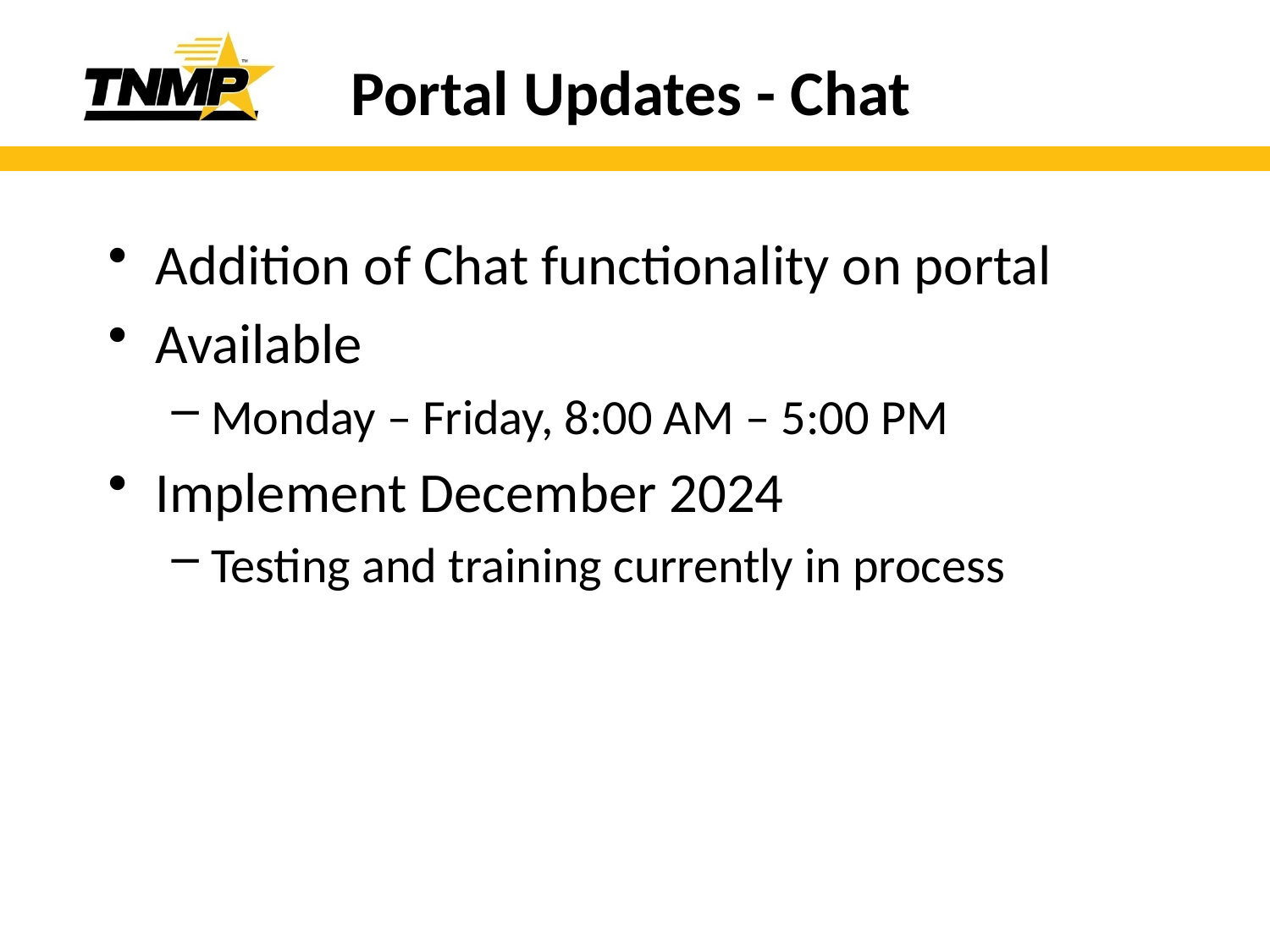

# Portal Updates - Chat
Addition of Chat functionality on portal
Available
Monday – Friday, 8:00 AM – 5:00 PM
Implement December 2024
Testing and training currently in process